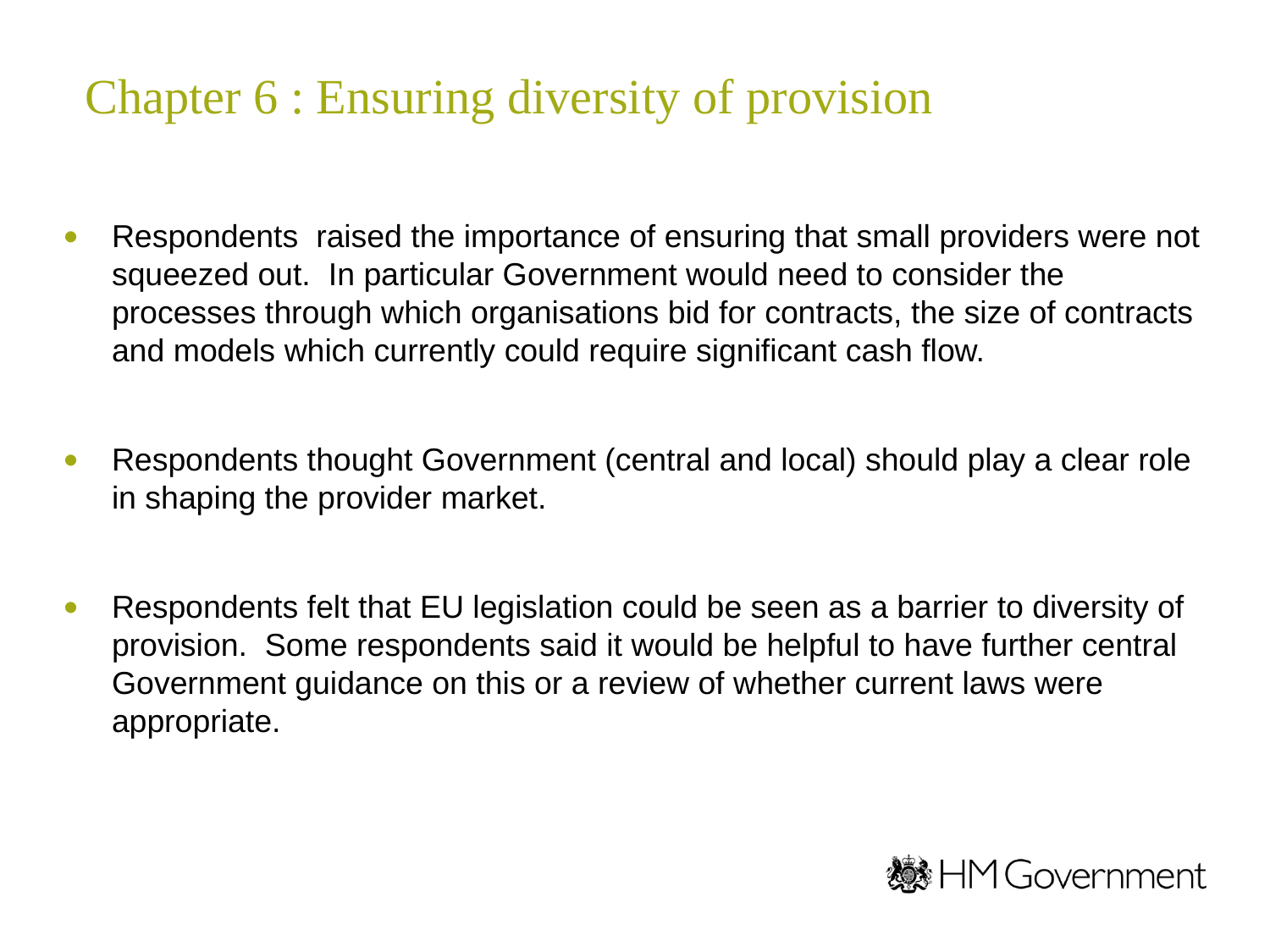

# Chapter 6 : Ensuring diversity of provision
Respondents  raised the importance of ensuring that small providers were not squeezed out.  In particular Government would need to consider the processes through which organisations bid for contracts, the size of contracts and models which currently could require significant cash flow.

Respondents thought Government (central and local) should play a clear role in shaping the provider market.

Respondents felt that EU legislation could be seen as a barrier to diversity of provision.  Some respondents said it would be helpful to have further central Government guidance on this or a review of whether current laws were appropriate.